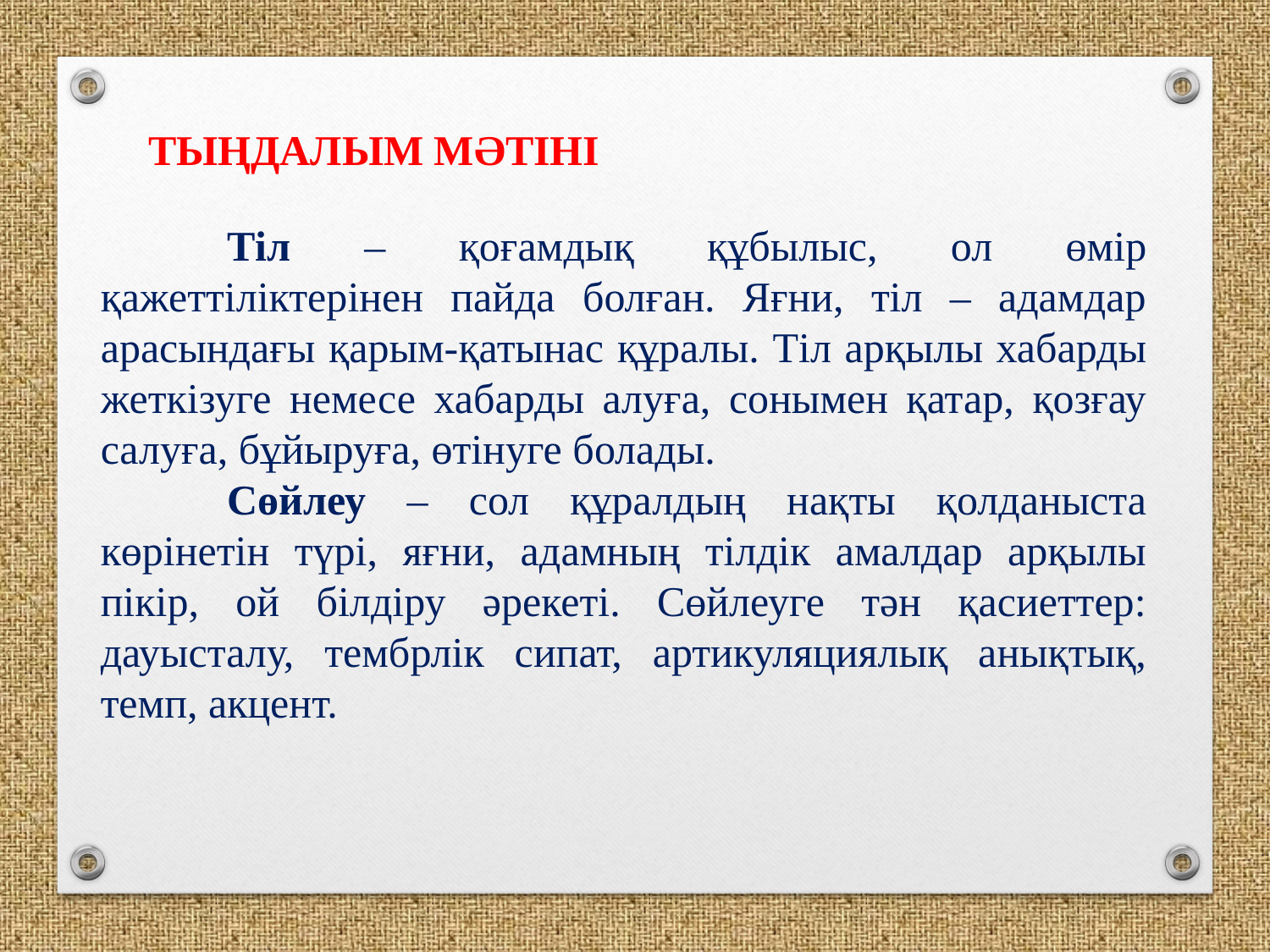

ТЫҢДАЛЫМ МӘТІНІ
	Тіл – қоғамдық құбылыс, ол өмір қажеттіліктерінен пайда болған. Яғни, тіл – адамдар арасындағы қарым-қатынас құралы. Тіл арқылы хабарды жеткізуге немесе хабарды алуға, сонымен қатар, қозғау салуға, бұйыруға, өтінуге болады.
	Сөйлеу – сол құралдың нақты қолданыста көрінетін түрі, яғни, адамның тілдік амалдар арқылы пікір, ой білдіру әрекеті. Сөйлеуге тән қасиеттер: дауысталу, тембрлік сипат, артикуляциялық анықтық, темп, акцент.